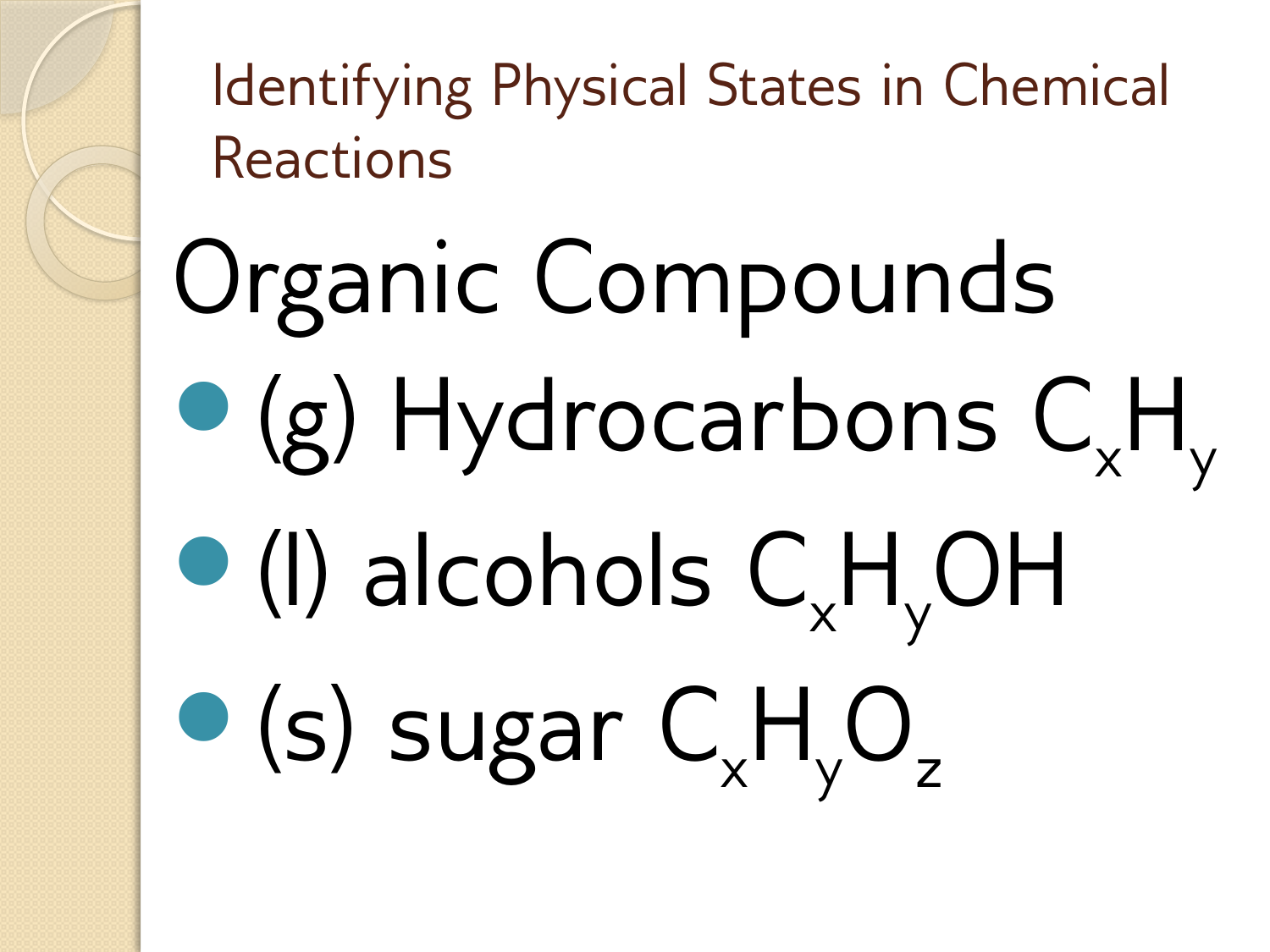

# Identifying Physical States in Chemical Reactions
Organic Compounds
(g) Hydrocarbons CxHy
(l) alcohols CxHyOH
(s) sugar CxHyOz